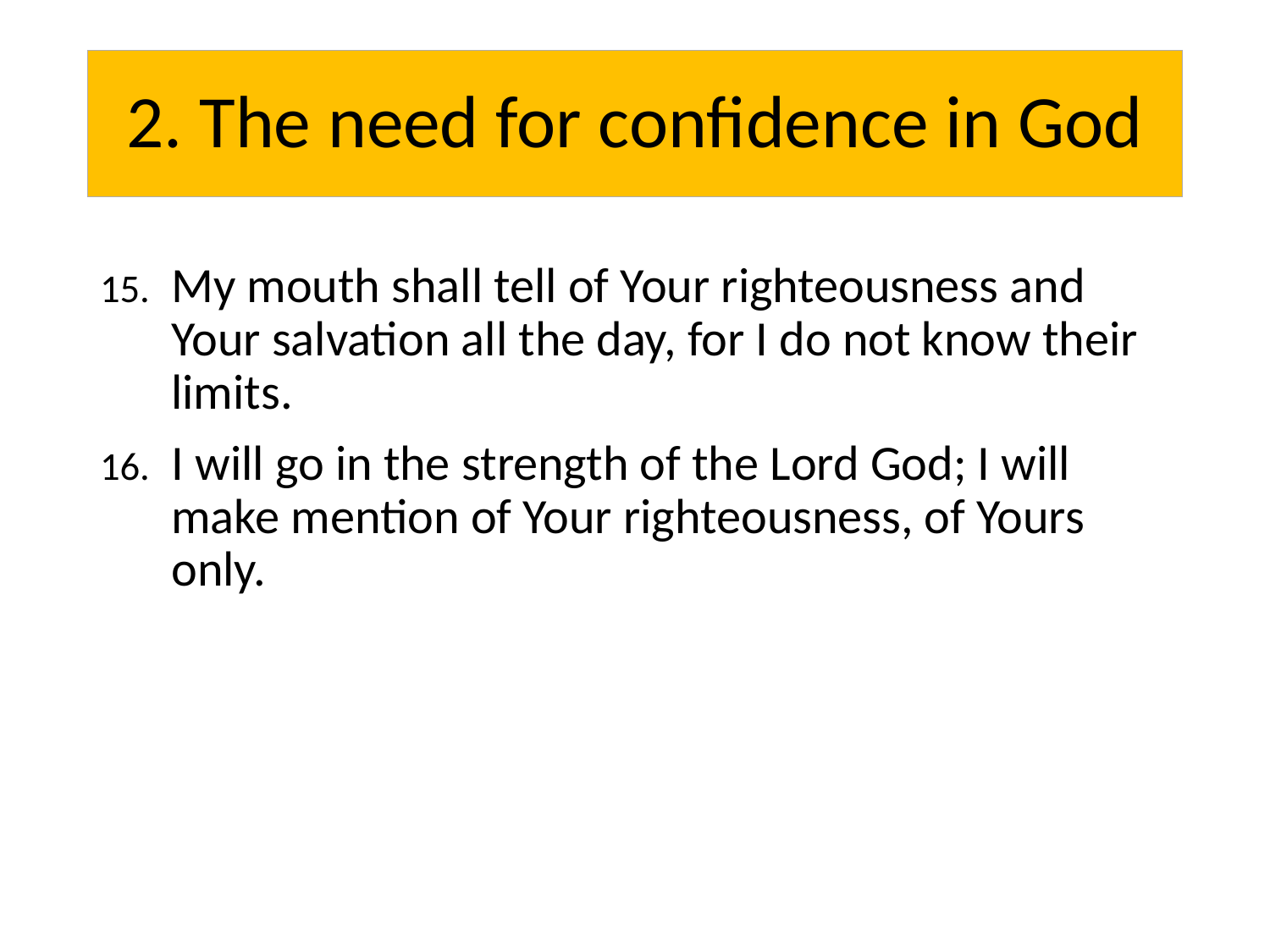

# 2. The need for confidence in God
My mouth shall tell of Your righteousness and Your salvation all the day, for I do not know their limits.
I will go in the strength of the Lord God; I will make mention of Your righteousness, of Yours only.